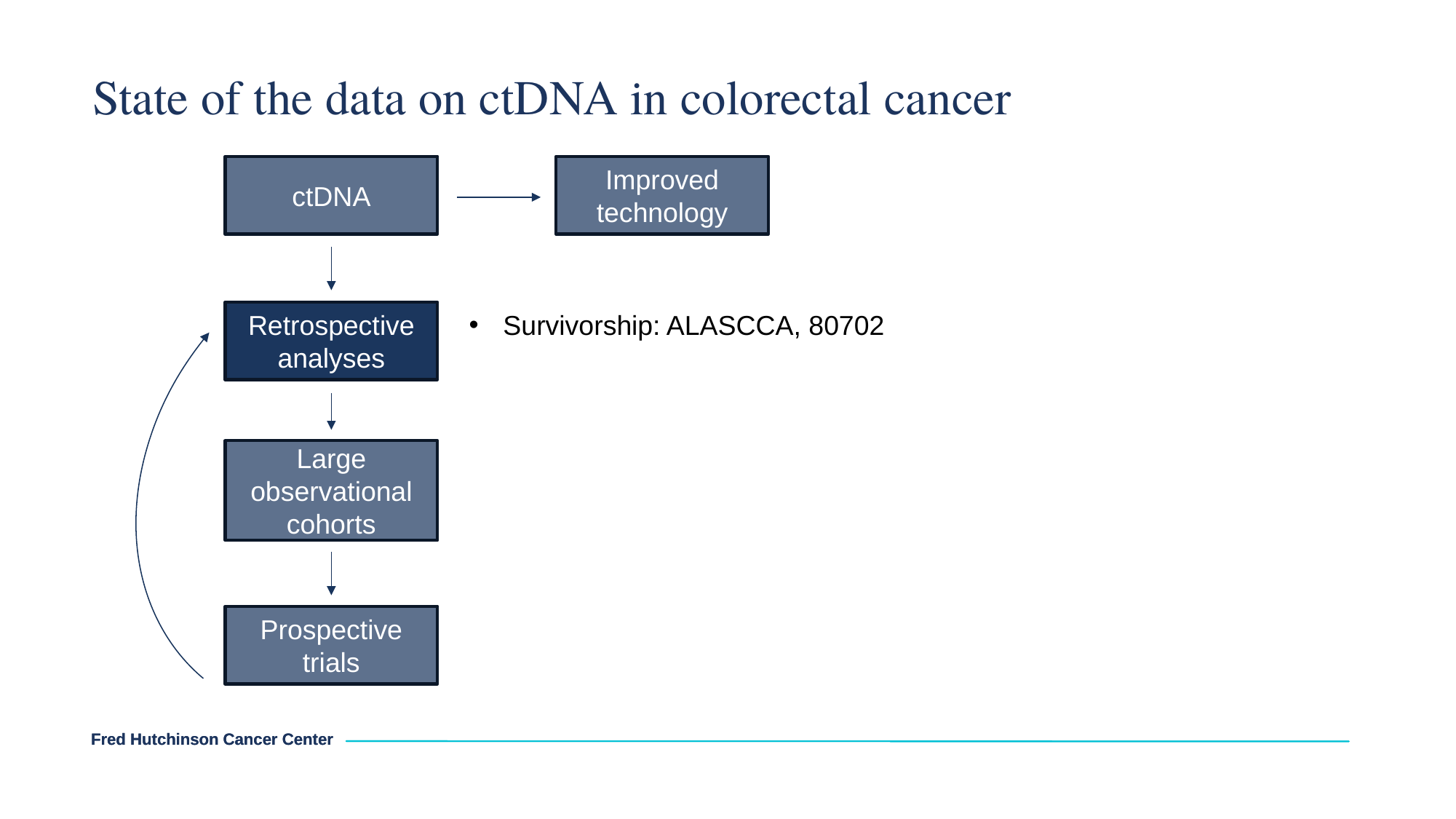

# State of the data on ctDNA in colorectal cancer
ctDNA
Improved technology

Retrospective analyses
Survivorship: ALASCCA, 80702
Large observational cohorts
Prospective trials